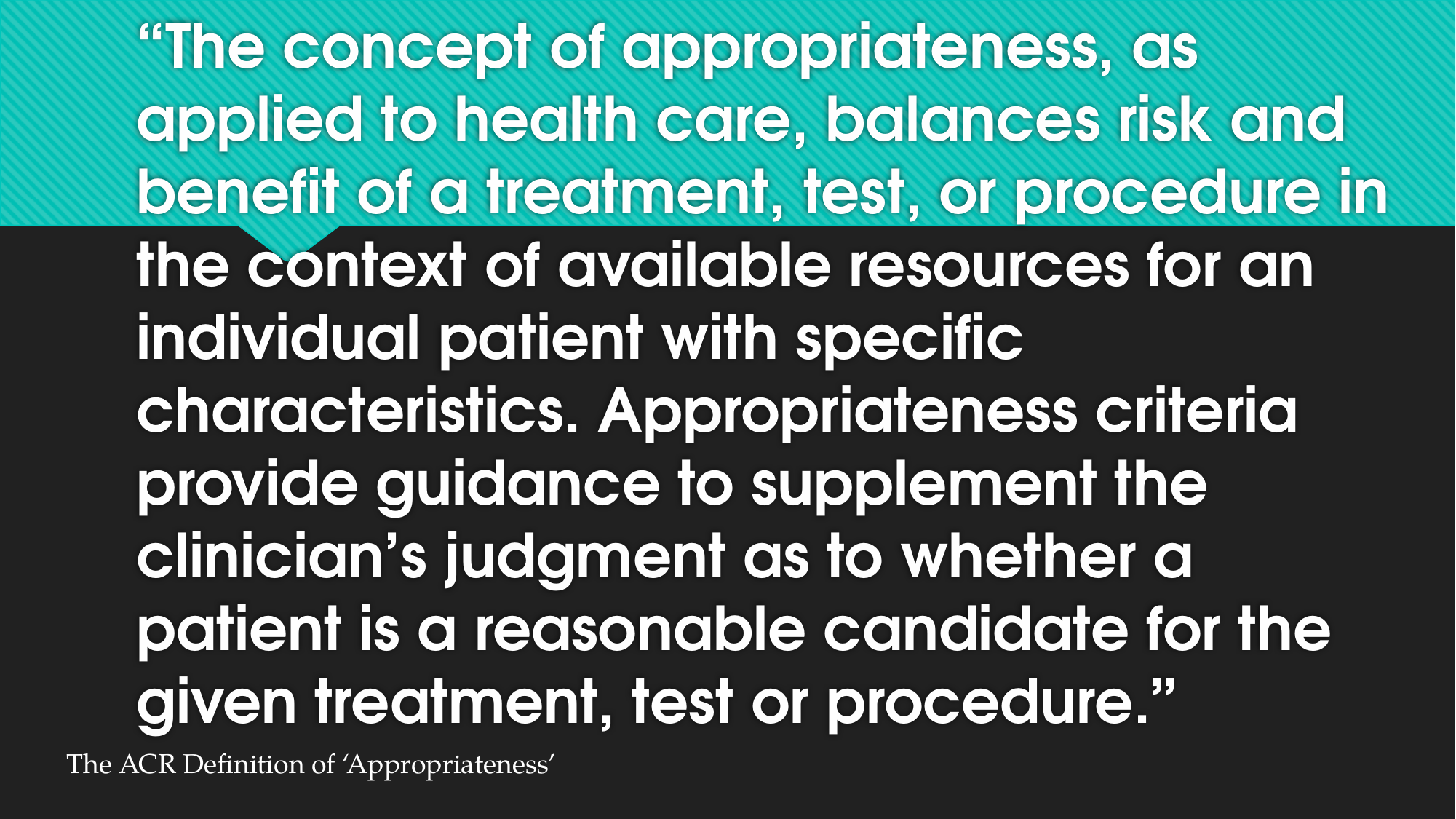

“The concept of appropriateness, as applied to health care, balances risk and benefit of a treatment, test, or procedure in the context of available resources for an individual patient with specific characteristics. Appropriateness criteria provide guidance to supplement the clinician’s judgment as to whether a patient is a reasonable candidate for the given treatment, test or procedure.”
The ACR Definition of ‘Appropriateness’